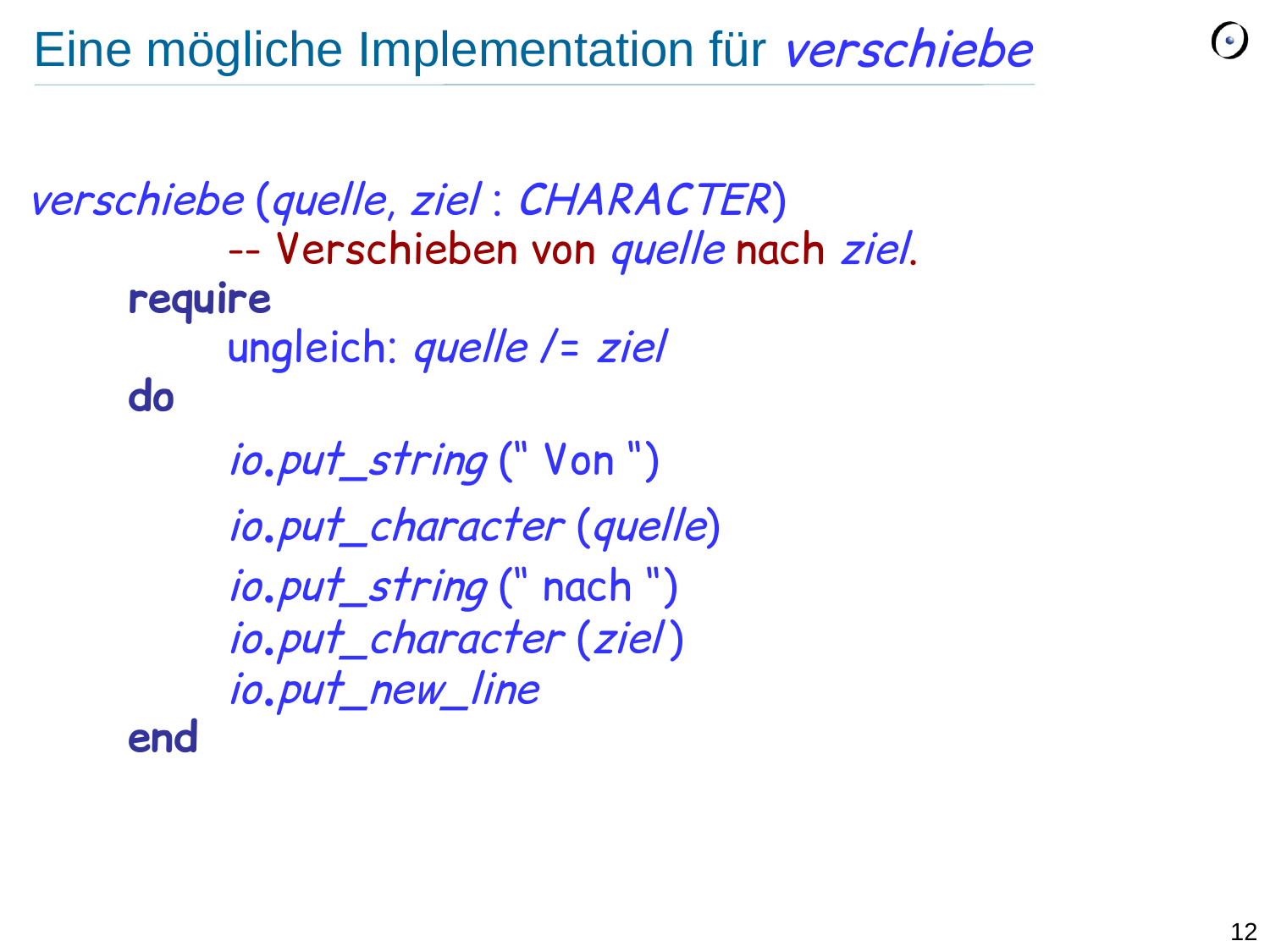

# Eine mögliche Implementation für verschiebe
verschiebe (quelle, ziel  : CHARACTER)
		-- Verschieben von quelle nach ziel.
	require
		ungleich: quelle /= ziel
	do
		io.put_string (“ Von “)
		io.put_character (quelle)
		io.put_string (“ nach “)
		io.put_character (ziel )
		io.put_new_line
	end